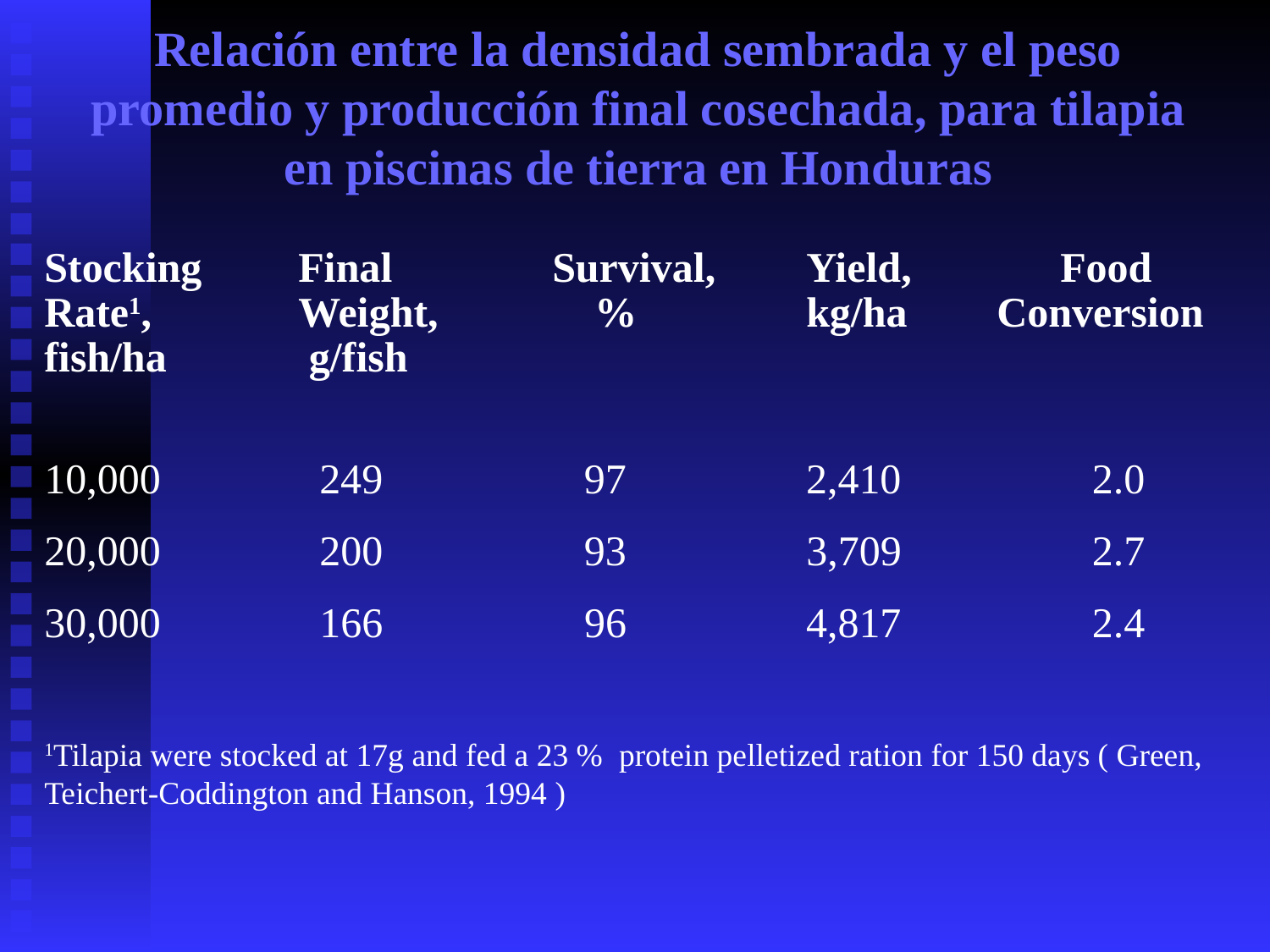

Relación entre la densidad sembrada y el peso promedio y producción final cosechada, para tilapia en piscinas de tierra en Honduras
Stocking	Final		Survival,	Yield,		Food
Rate1,		Weight,	    %		kg/ha	      Conversion
fish/ha		 g/fish
10,000		  249                   97                 2,410		   2.0
20,000               200                   93                 3,709		   2.7
30,000               166                   96                 4,817		   2.4

1Tilapia were stocked at 17g and fed a 23 %  protein pelletized ration for 150 days ( Green, Teichert-Coddington and Hanson, 1994 )